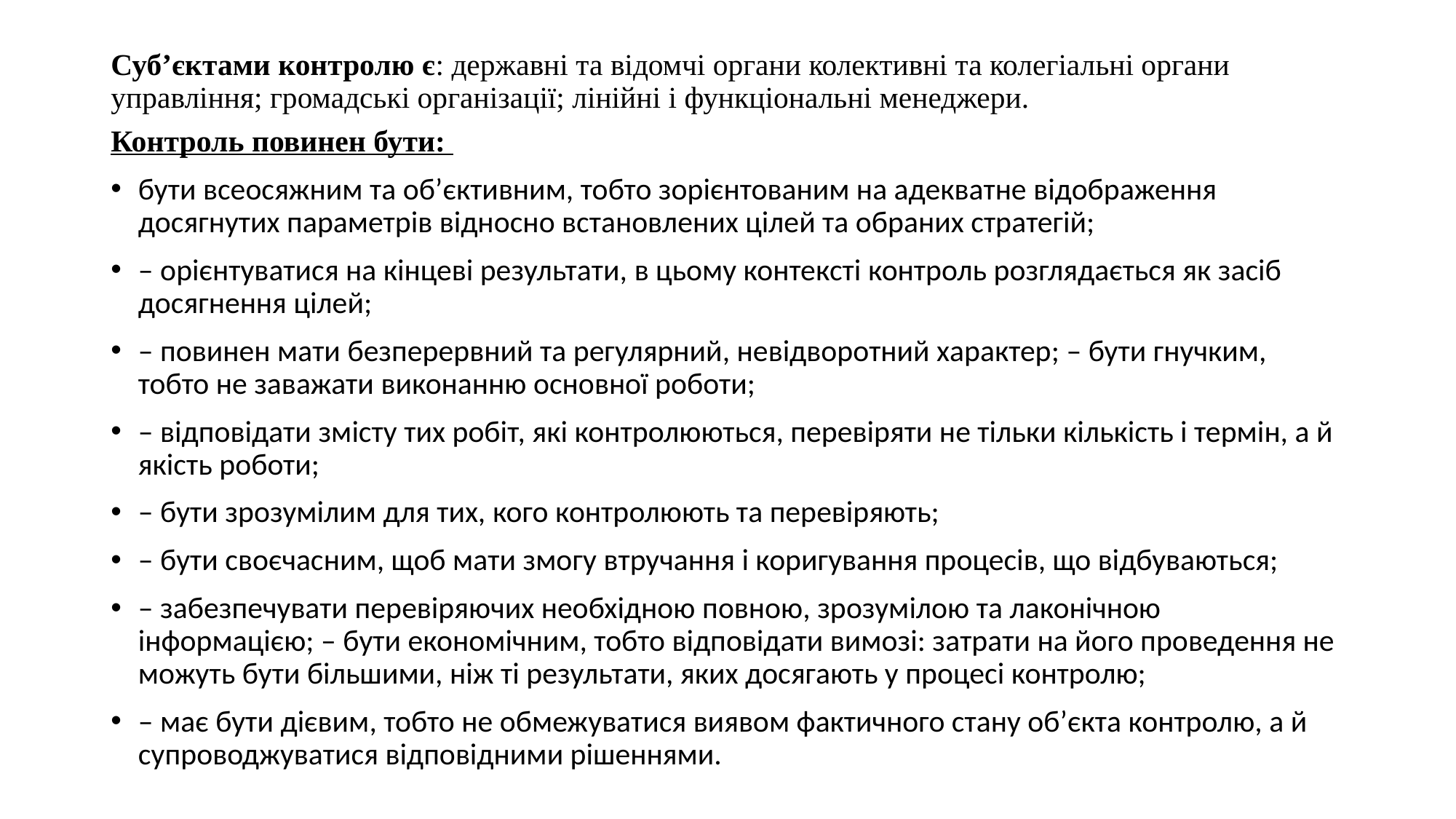

# Суб’єктами контролю є: державні та відомчі органи колективні та колегіальні органи управління; громадські організації; лінійні і функціональні менеджери.
Контроль повинен бути:
бути всеосяжним та об’єктивним, тобто зорієнтованим на адекватне відображення досягнутих параметрів відносно встановлених цілей та обраних стратегій;
– орієнтуватися на кінцеві результати, в цьому контексті контроль розглядається як засіб досягнення цілей;
– повинен мати безперервний та регулярний, невідворотний характер; – бути гнучким, тобто не заважати виконанню основної роботи;
– відповідати змісту тих робіт, які контролюються, перевіряти не тільки кількість і термін, а й якість роботи;
– бути зрозумілим для тих, кого контролюють та перевіряють;
– бути своєчасним, щоб мати змогу втручання і коригування процесів, що відбуваються;
– забезпечувати перевіряючих необхідною повною, зрозумілою та лаконічною інформацією; – бути економічним, тобто відповідати вимозі: затрати на його проведення не можуть бути більшими, ніж ті результати, яких досягають у процесі контролю;
– має бути дієвим, тобто не обмежуватися виявом фактичного стану об’єкта контролю, а й супроводжуватися відповідними рішеннями.